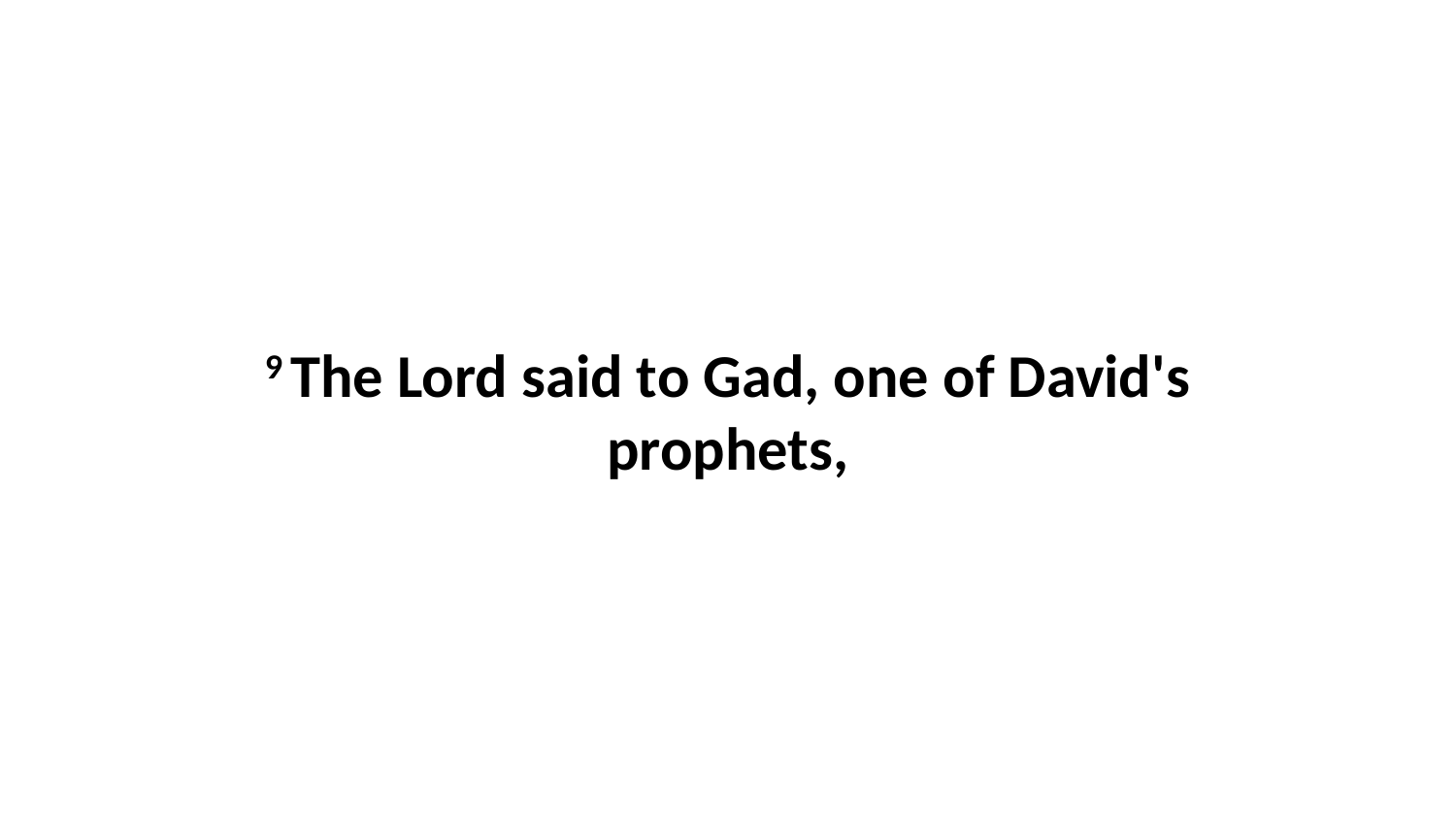

9 The Lord said to Gad, one of David's prophets,